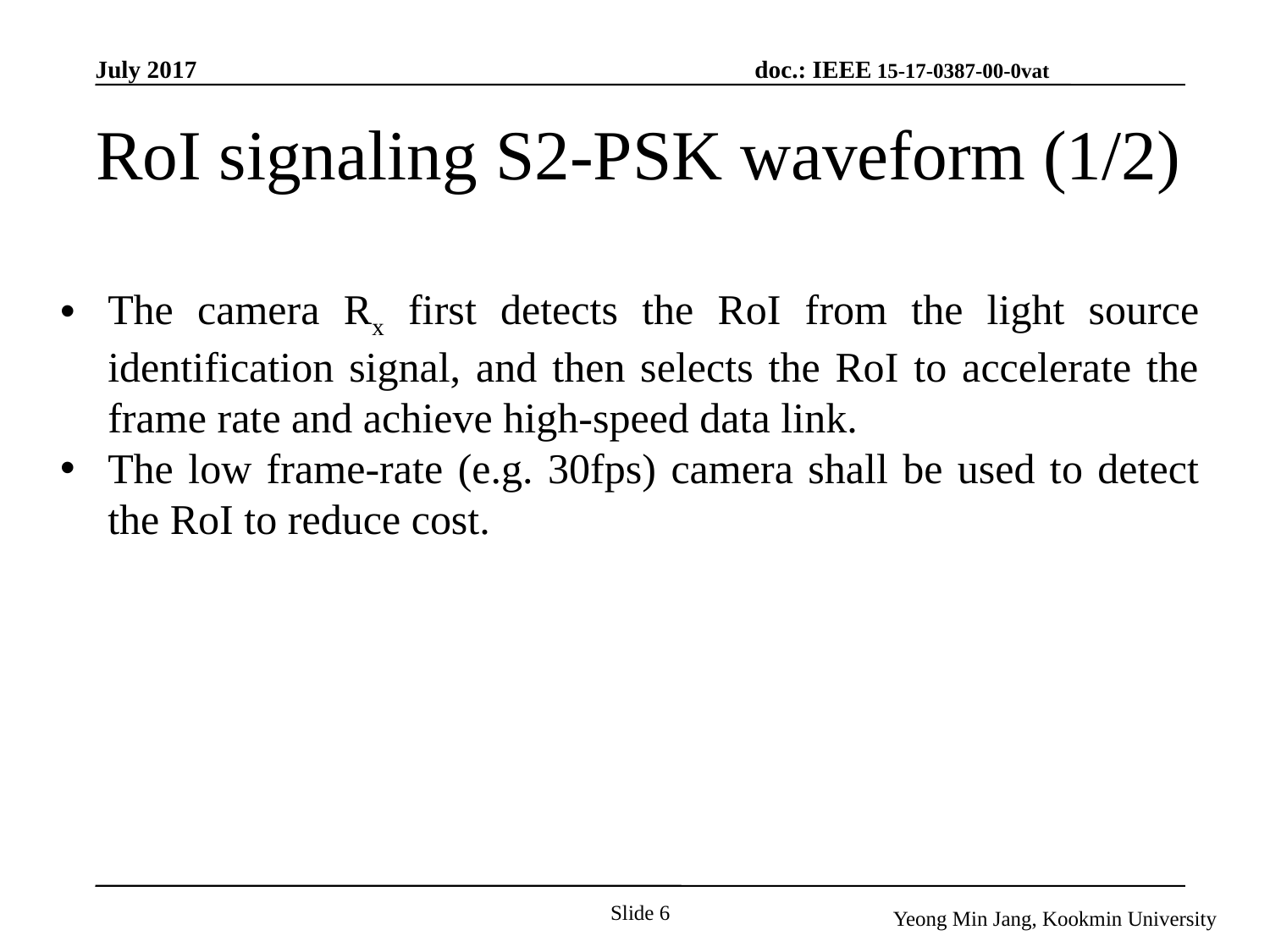

# RoI signaling S2-PSK waveform (1/2)
The camera Rx first detects the RoI from the light source identification signal, and then selects the RoI to accelerate the frame rate and achieve high-speed data link.
The low frame-rate (e.g. 30fps) camera shall be used to detect the RoI to reduce cost.
Slide 6